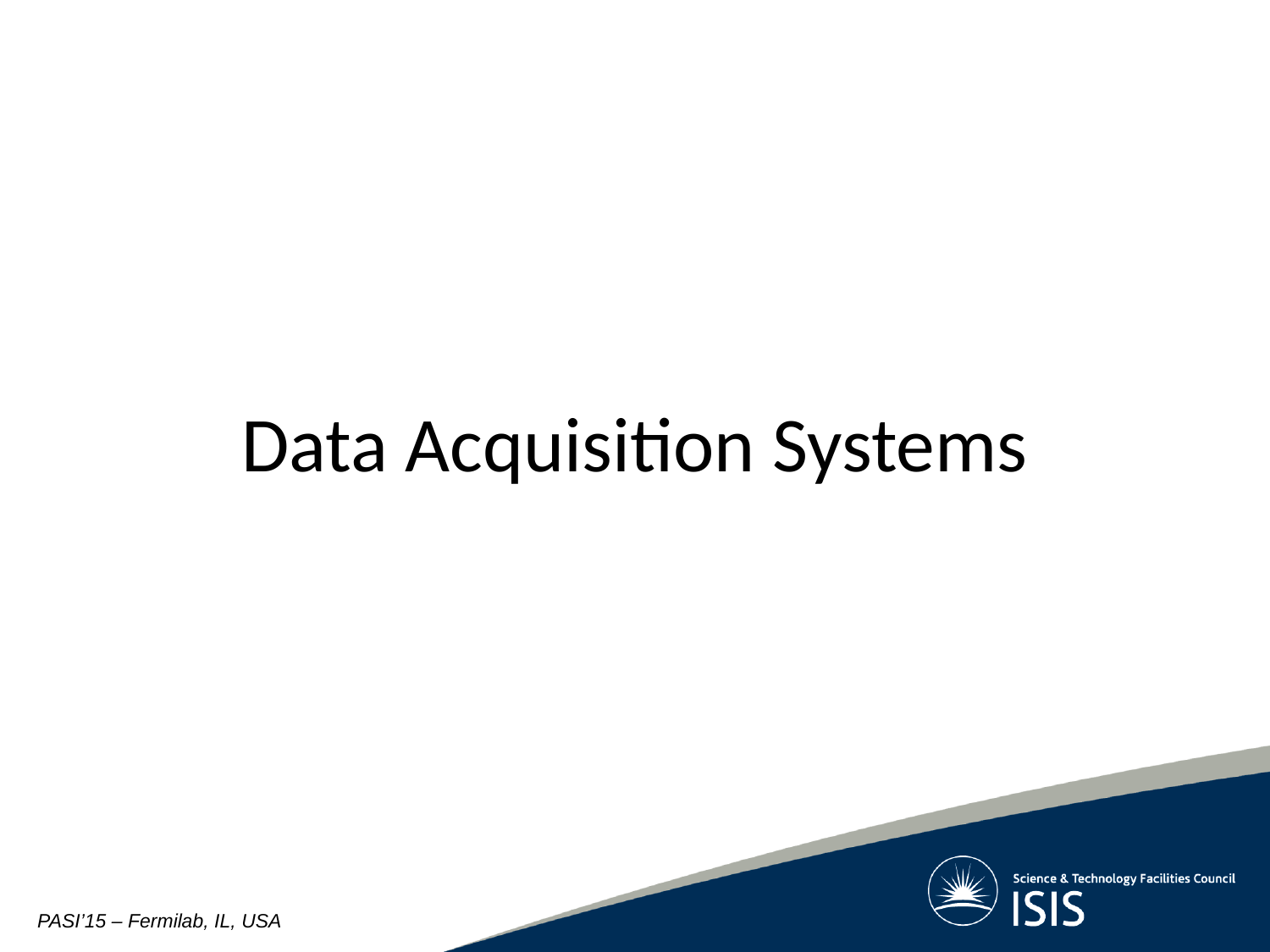

# Data Acquisition Systems
PASI’15 – Fermilab, IL, USA